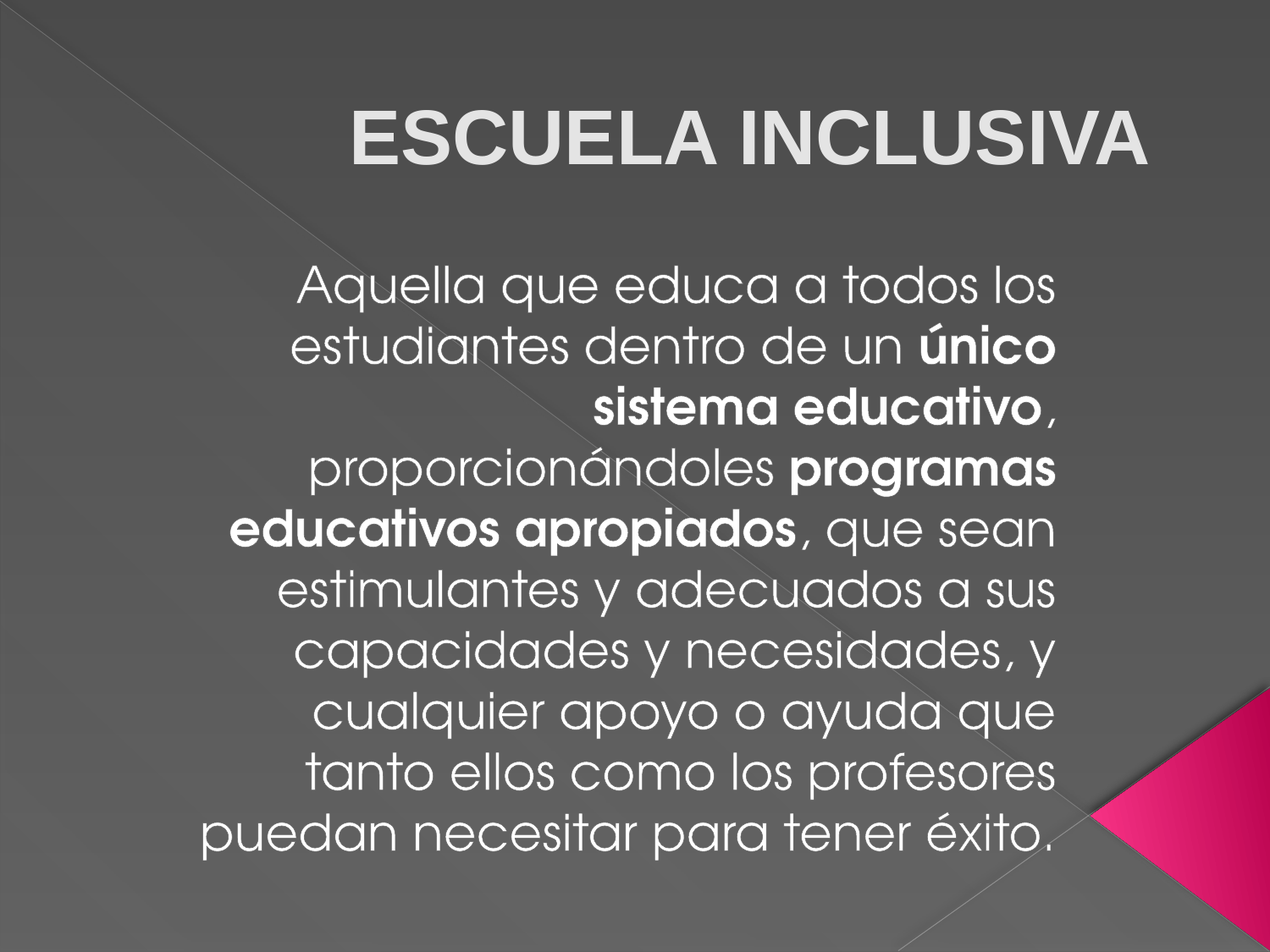

# ESCUELA INCLUSIVA
Aquella que educa a todos los estudiantes dentro de un único sistema educativo, proporcionándoles programas educativos apropiados, que sean estimulantes y adecuados a sus capacidades y necesidades, y cualquier apoyo o ayuda que tanto ellos como los profesores puedan necesitar para tener éxito.